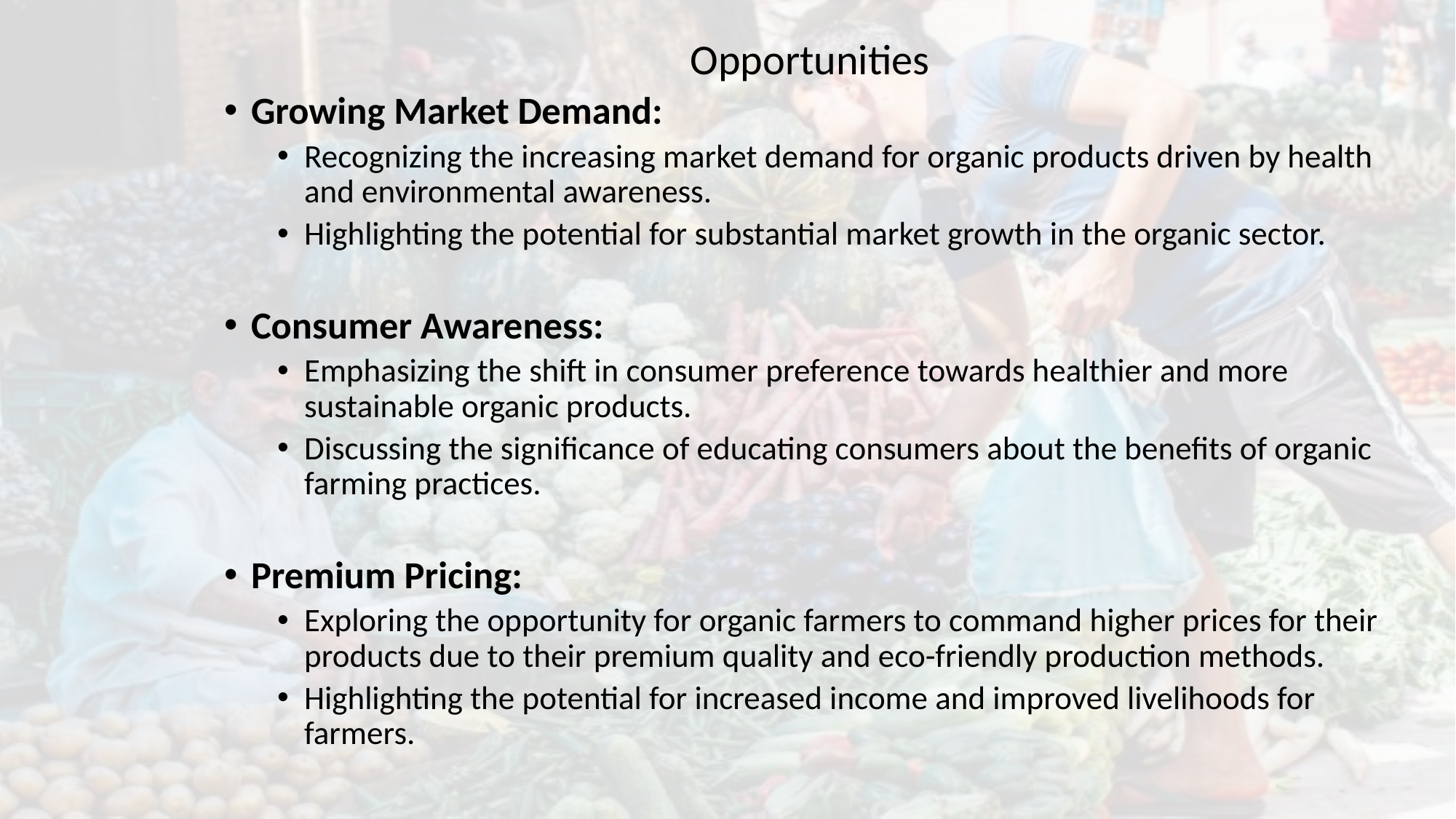

# Opportunities
Growing Market Demand:
Recognizing the increasing market demand for organic products driven by health and environmental awareness.
Highlighting the potential for substantial market growth in the organic sector.

Consumer Awareness:
Emphasizing the shift in consumer preference towards healthier and more sustainable organic products.
Discussing the significance of educating consumers about the benefits of organic farming practices.

Premium Pricing:
Exploring the opportunity for organic farmers to command higher prices for their products due to their premium quality and eco-friendly production methods.
Highlighting the potential for increased income and improved livelihoods for farmers.